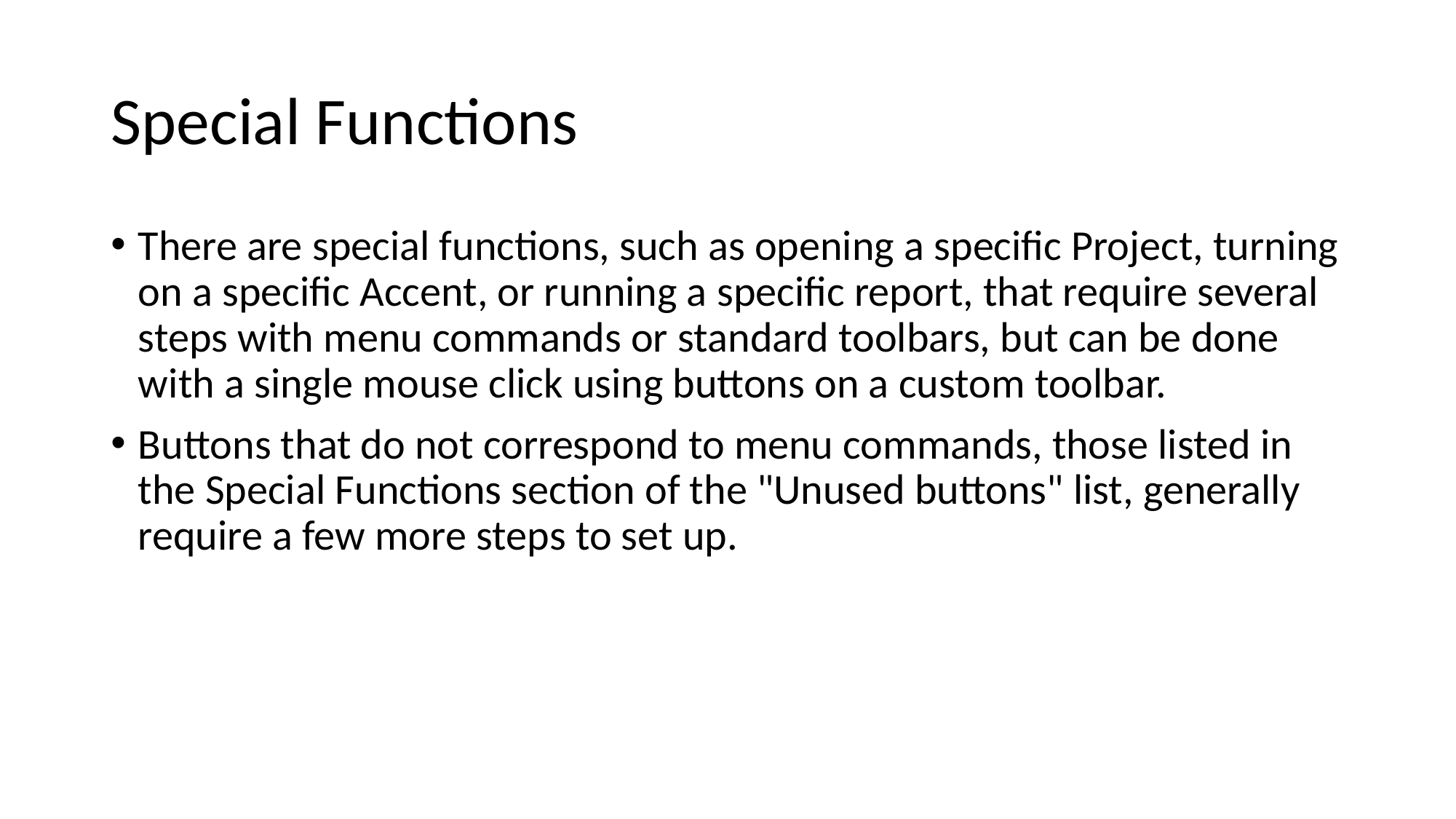

# Special Functions
There are special functions, such as opening a specific Project, turning on a specific Accent, or running a specific report, that require several steps with menu commands or standard toolbars, but can be done with a single mouse click using buttons on a custom toolbar.
Buttons that do not correspond to menu commands, those listed in the Special Functions section of the "Unused buttons" list, generally require a few more steps to set up.